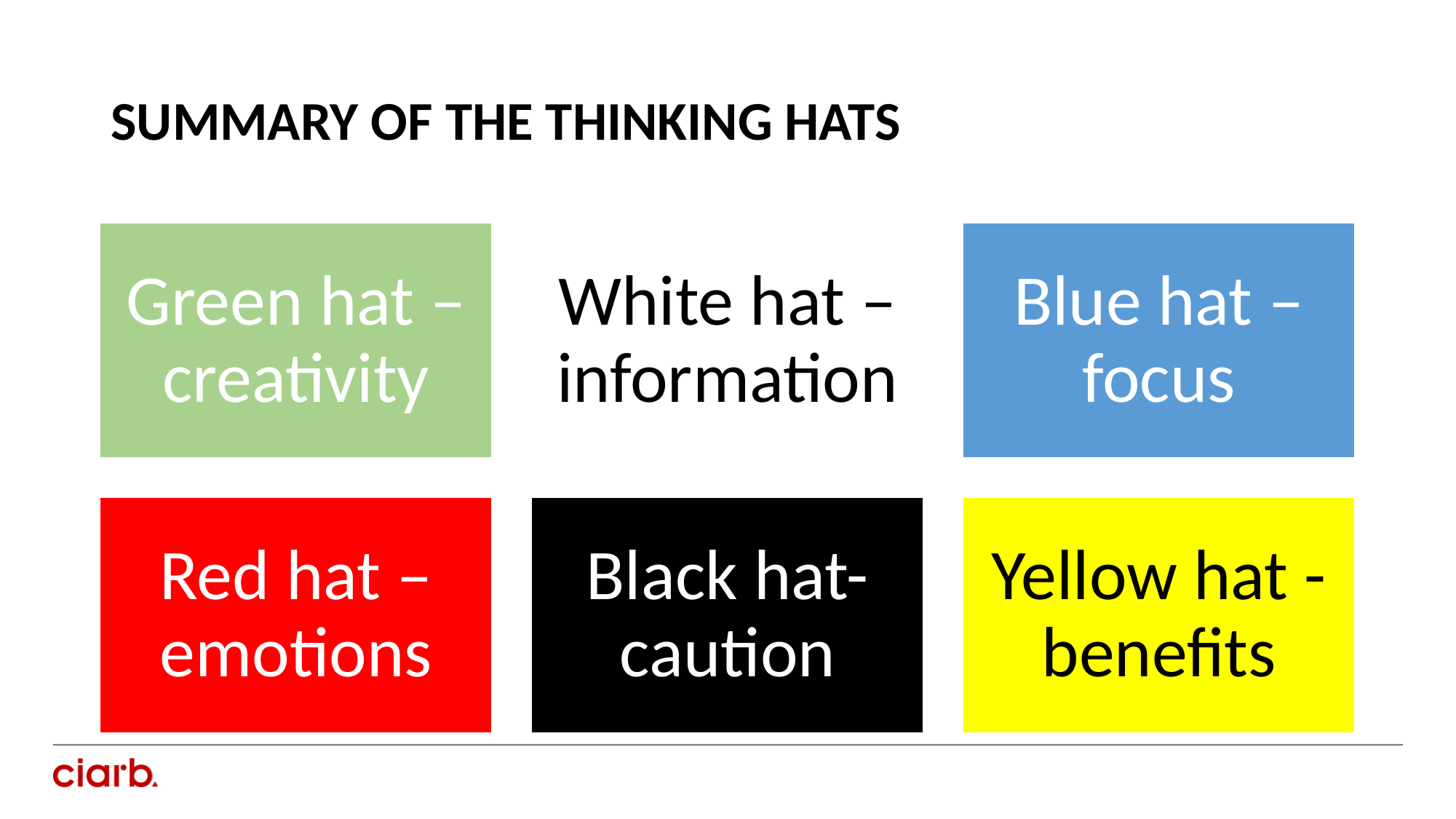

SUMMARY OF THE THINKING HATS
Green hat – creativity
White hat – information
Blue hat – focus
Red hat – emotions
Black hat- caution
Yellow hat - benefits